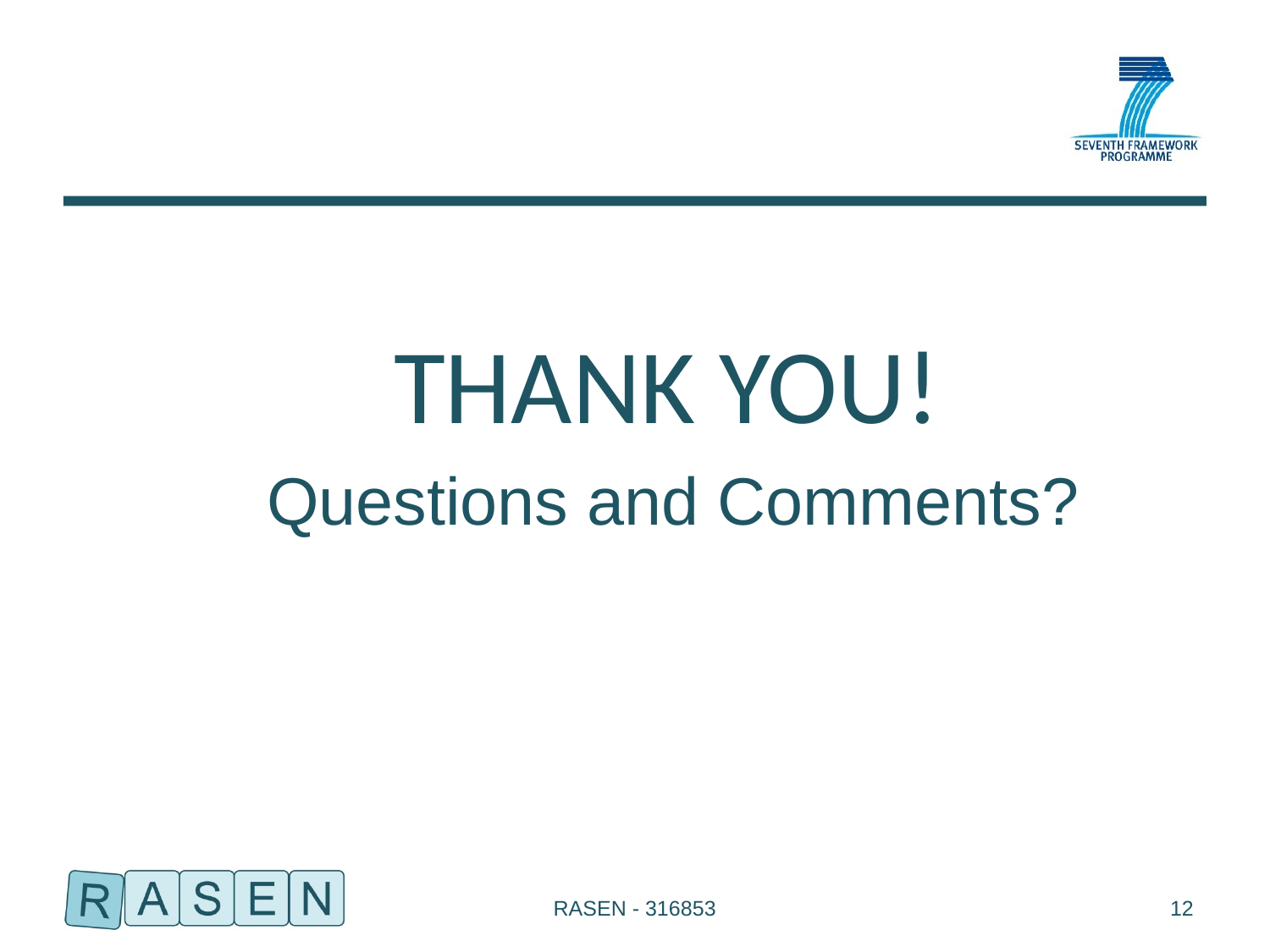

THANK YOU!
Questions and Comments?
RASEN - 316853
12